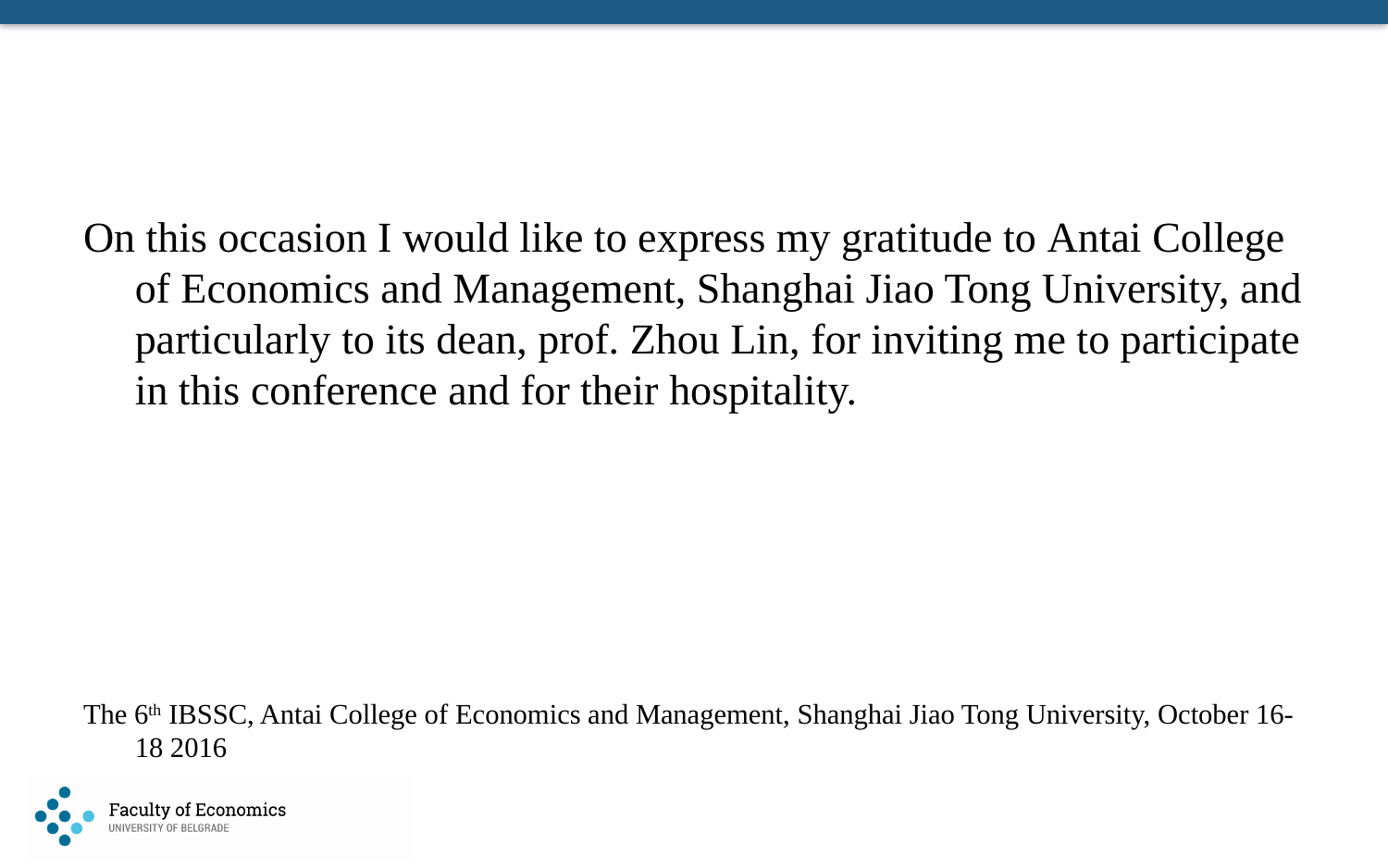

#
On this occasion I would like to express my gratitude to Antai College of Economics and Management, Shanghai Jiao Tong University, and particularly to its dean, prof. Zhou Lin, for inviting me to participate in this conference and for their hospitality.

The 6th IBSSC, Antai College of Economics and Management, Shanghai Jiao Tong University, October 16-18 2016